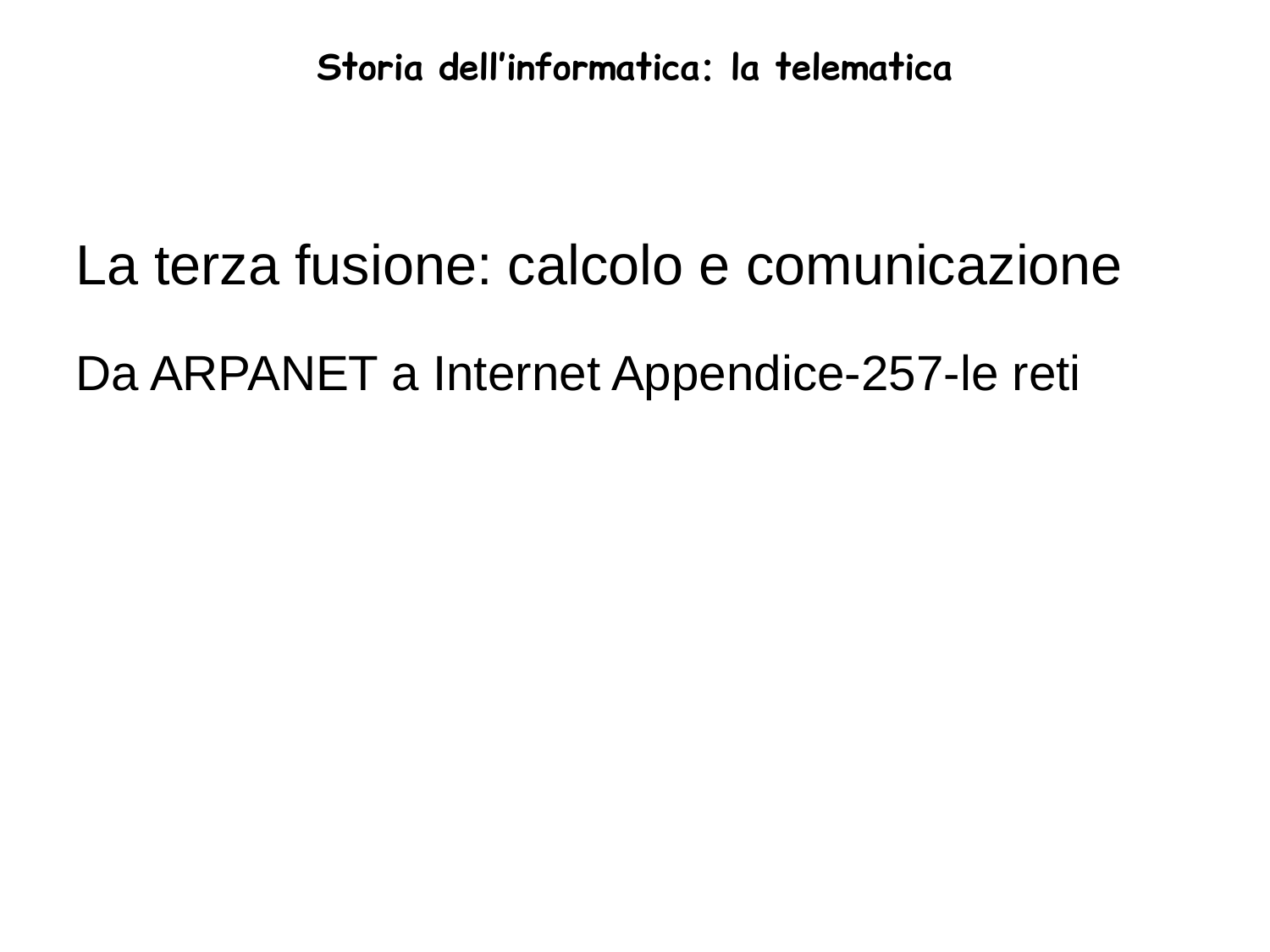

La terza fusione: calcolo e comunicazione

Da ARPANET a Internet Appendice-257-le reti
Storia dell’informatica: la telematica